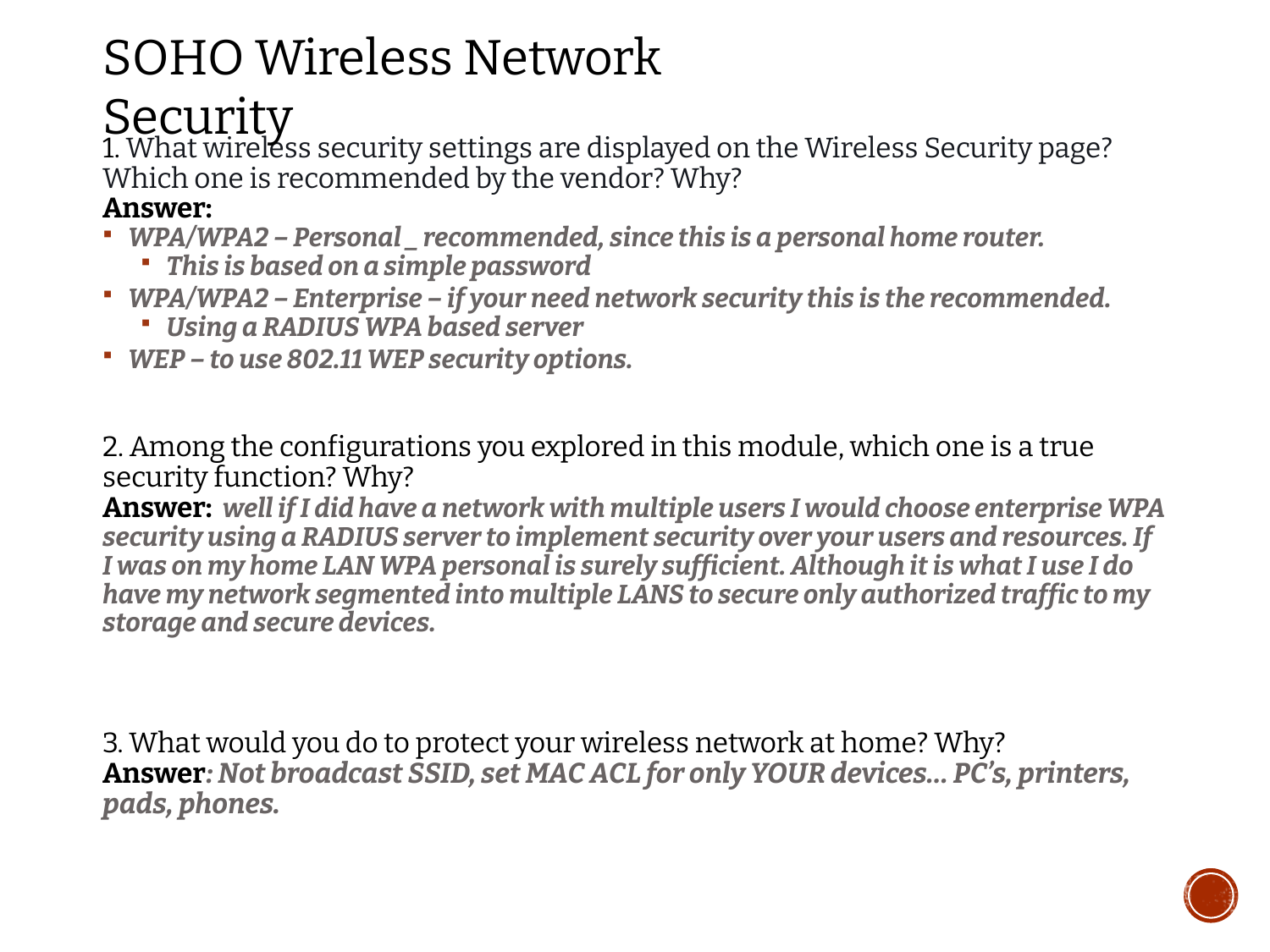

SOHO Wireless Network Security
1. What wireless security settings are displayed on the Wireless Security page? Which one is recommended by the vendor? Why?
Answer:
WPA/WPA2 – Personal _ recommended, since this is a personal home router.
This is based on a simple password
WPA/WPA2 – Enterprise – if your need network security this is the recommended.
Using a RADIUS WPA based server
WEP – to use 802.11 WEP security options.

2. Among the configurations you explored in this module, which one is a true security function? Why?
Answer:  well if I did have a network with multiple users I would choose enterprise WPA security using a RADIUS server to implement security over your users and resources. If I was on my home LAN WPA personal is surely sufficient. Although it is what I use I do have my network segmented into multiple LANS to secure only authorized traffic to my storage and secure devices.

3. What would you do to protect your wireless network at home? Why?
Answer: Not broadcast SSID, set MAC ACL for only YOUR devices… PC’s, printers, pads, phones.